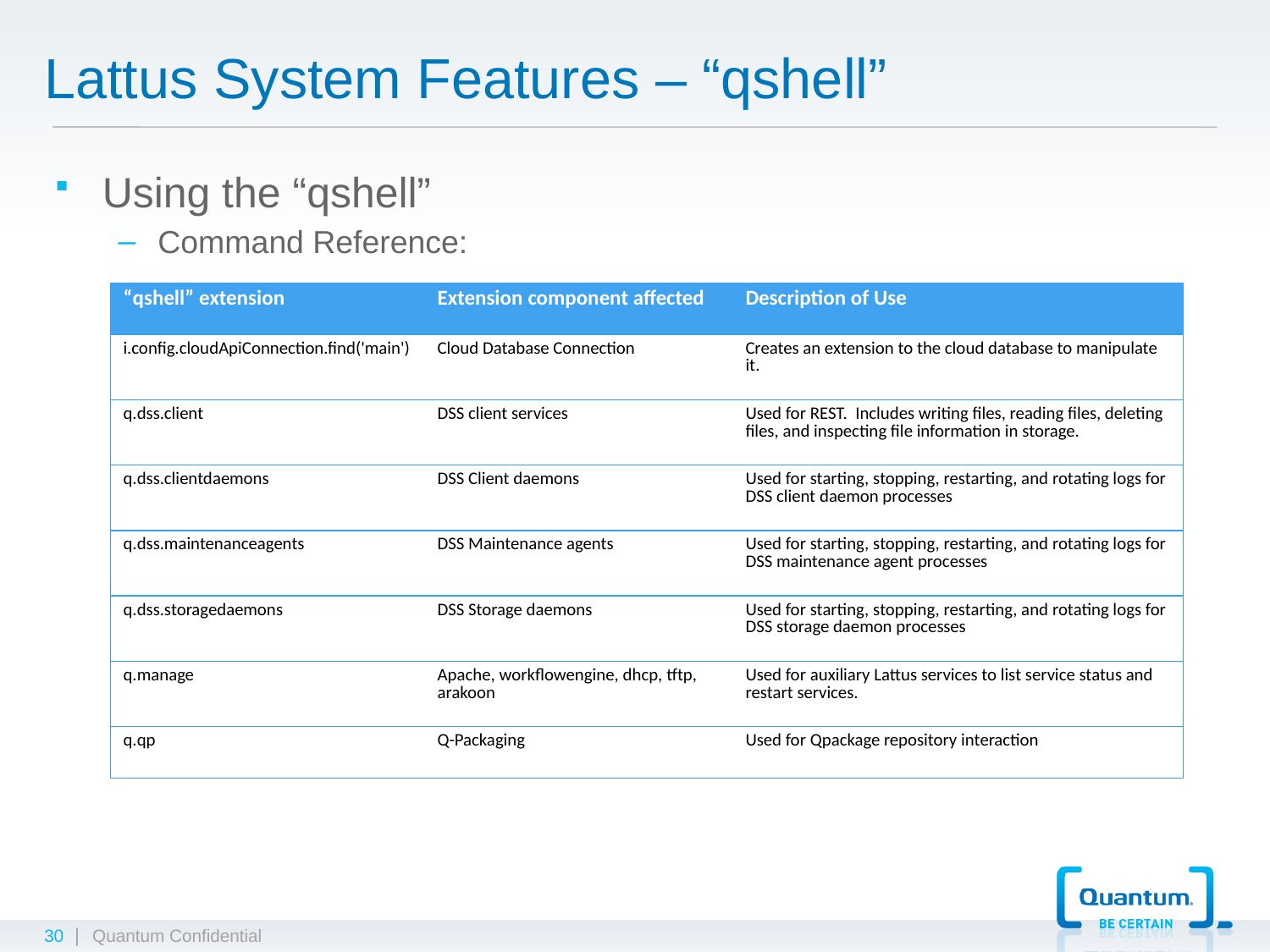

# Lattus System Features – “qshell”
Using the “qshell”
Command Reference:

| “qshell” extension | Extension component affected | Description of Use |
| --- | --- | --- |
| i.config.cloudApiConnection.find('main') | Cloud Database Connection | Creates an extension to the cloud database to manipulate it. |
| q.dss.client | DSS client services | Used for REST. Includes writing files, reading files, deleting files, and inspecting file information in storage. |
| q.dss.clientdaemons | DSS Client daemons | Used for starting, stopping, restarting, and rotating logs for DSS client daemon processes |
| q.dss.maintenanceagents | DSS Maintenance agents | Used for starting, stopping, restarting, and rotating logs for DSS maintenance agent processes |
| q.dss.storagedaemons | DSS Storage daemons | Used for starting, stopping, restarting, and rotating logs for DSS storage daemon processes |
| q.manage | Apache, workflowengine, dhcp, tftp, arakoon | Used for auxiliary Lattus services to list service status and restart services. |
| q.qp | Q-Packaging | Used for Qpackage repository interaction |
30